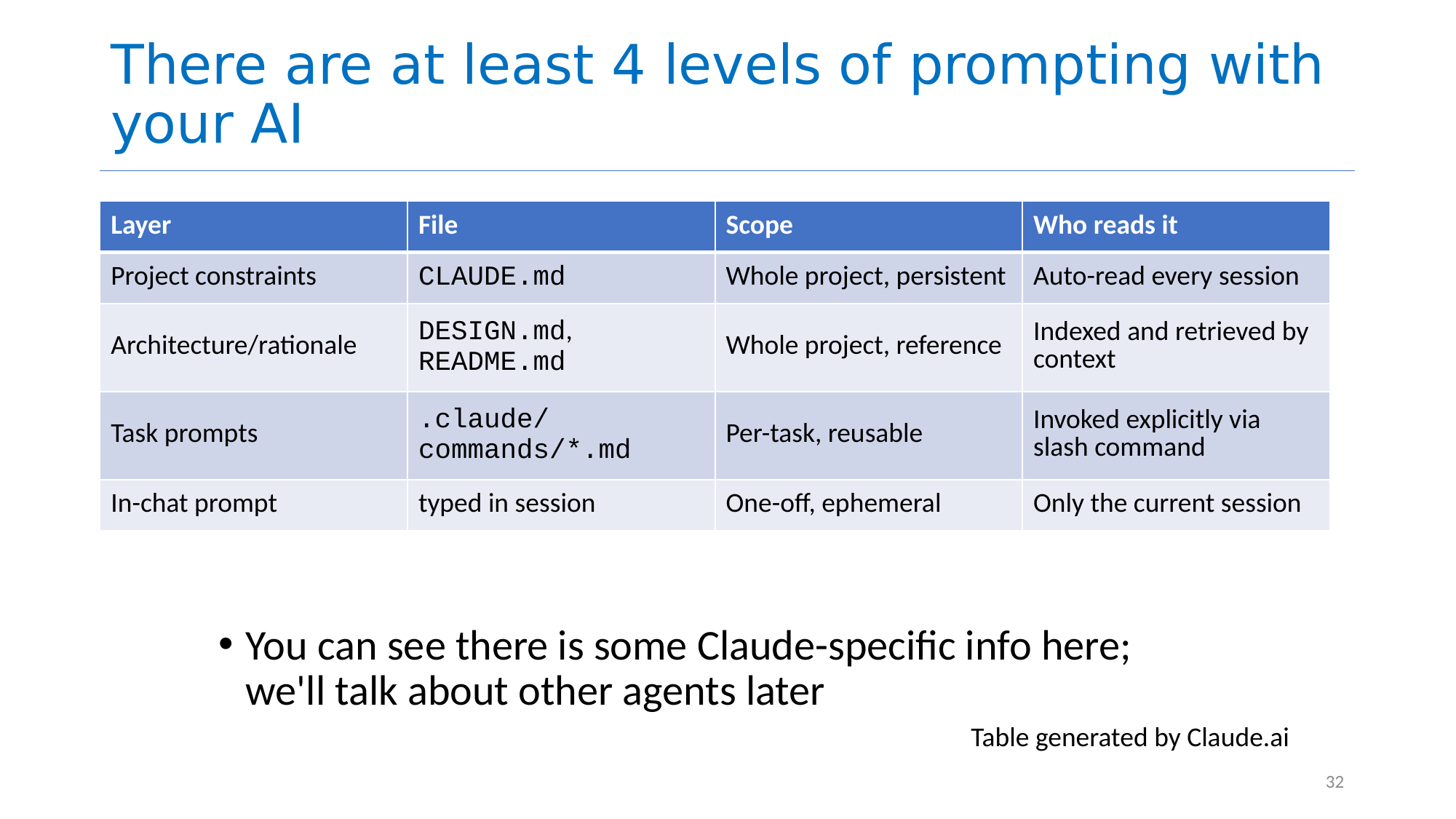

# There are at least 4 levels of prompting with your AI
| Layer | File | Scope | Who reads it |
| --- | --- | --- | --- |
| Project constraints | CLAUDE.md | Whole project, persistent | Auto-read every session |
| Architecture/rationale | DESIGN.md, README.md | Whole project, reference | Indexed and retrieved by context |
| Task prompts | .claude/commands/\*.md | Per-task, reusable | Invoked explicitly via slash command |
| In-chat prompt | typed in session | One-off, ephemeral | Only the current session |
You can see there is some Claude-specific info here; we'll talk about other agents later
Table generated by Claude.ai
32